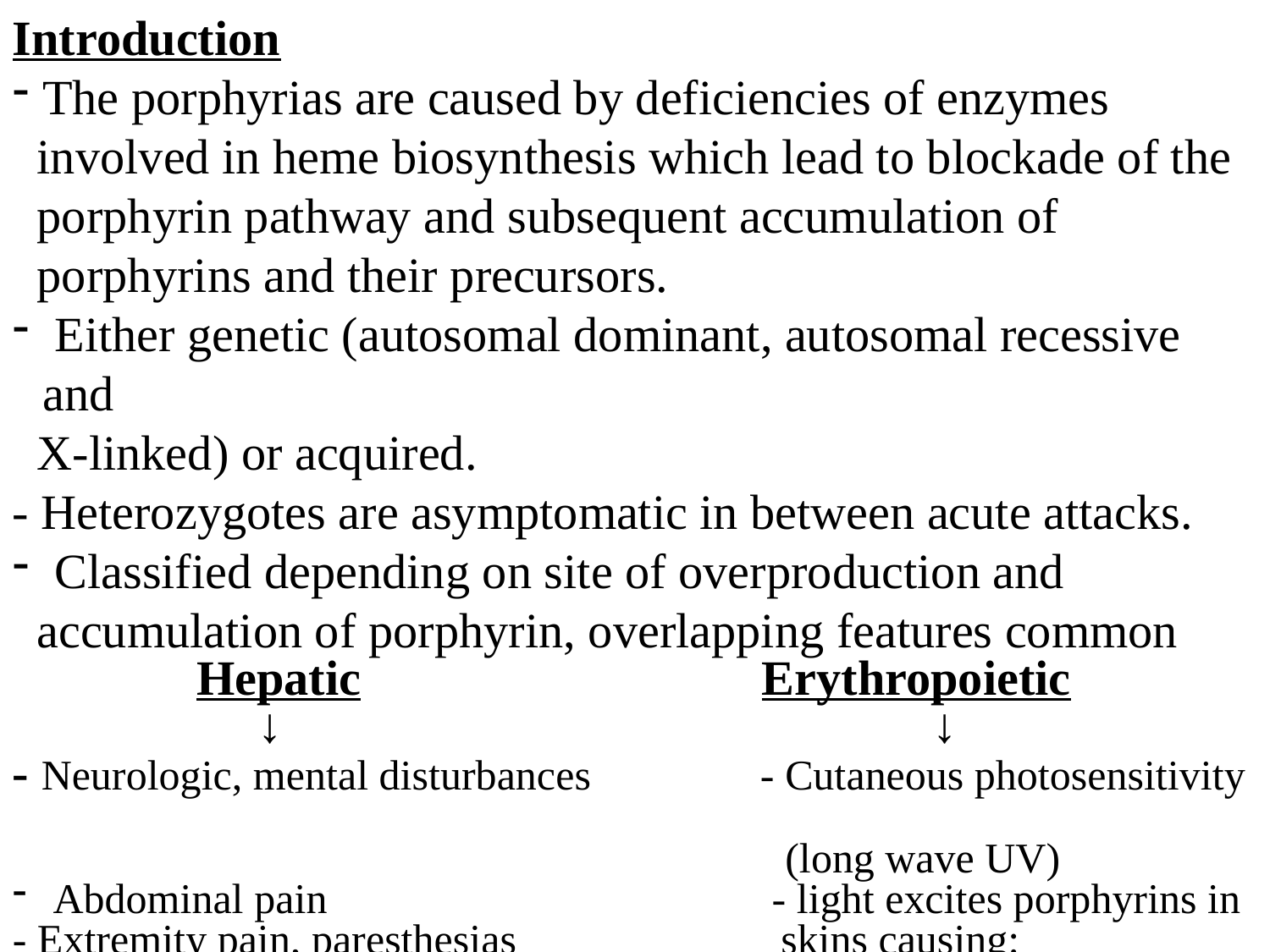

Introduction
The porphyrias are caused by deficiencies of enzymes
  involved in heme biosynthesis which lead to blockade of the
  porphyrin pathway and subsequent accumulation of
  porphyrins and their precursors.
 Either genetic (autosomal dominant, autosomal recessive and
  X-linked) or acquired.
- Heterozygotes are asymptomatic in between acute attacks.
 Classified depending on site of overproduction and
  accumulation of porphyrin, overlapping features common
               Hepatic 	                              Erythropoietic
                    ↓                                                     ↓
- Neurologic, mental disturbances                - Cutaneous photosensitivity
                                                                         (long wave UV)
 Abdominal pain                                          - light excites porphyrins in
- Extremity pain, paresthesias                         skins causing:
 Motor neuropathy                                       1- Cell damage
                                                                      2- Hemolytic anemia